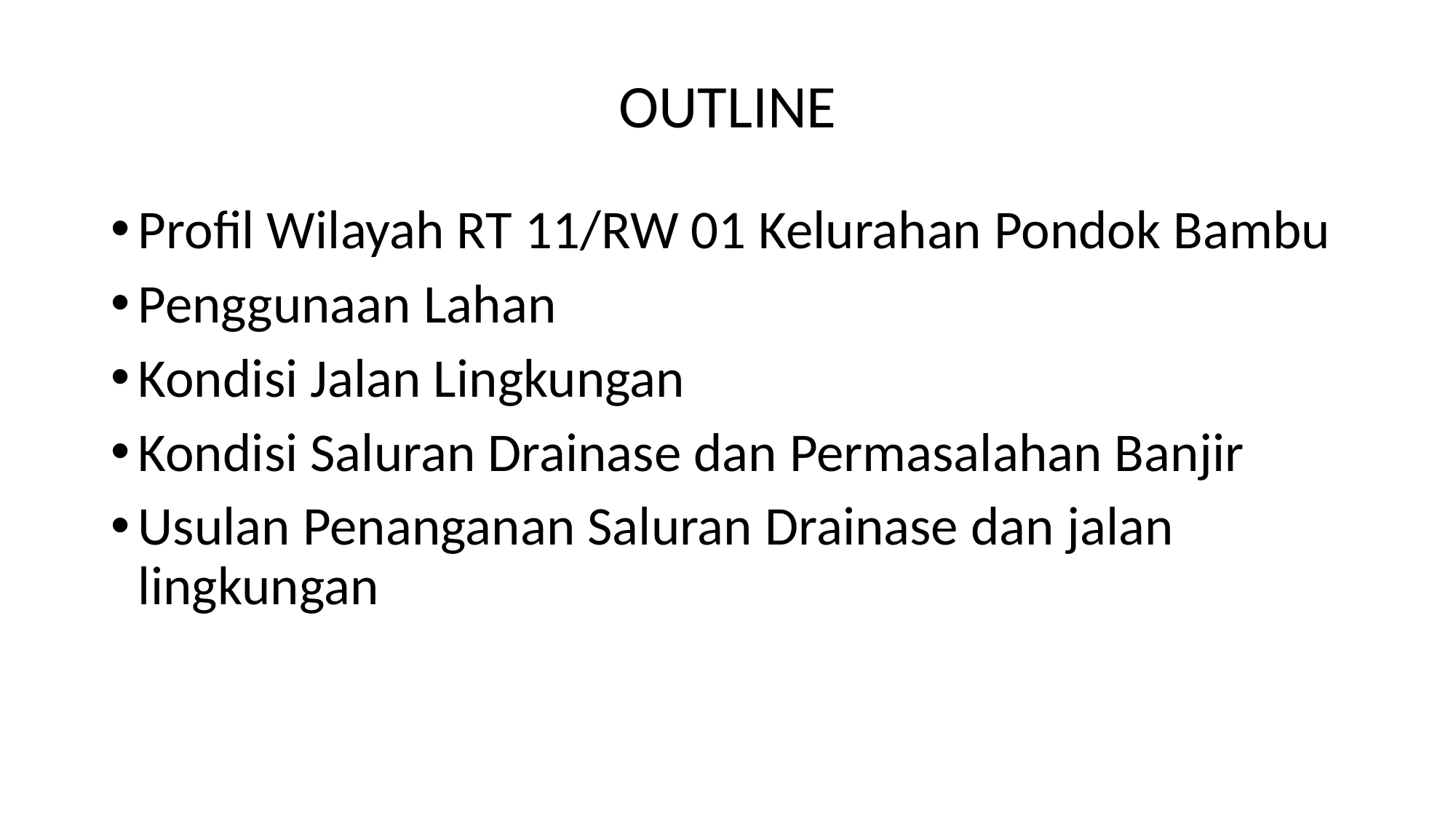

# OUTLINE
Profil Wilayah RT 11/RW 01 Kelurahan Pondok Bambu
Penggunaan Lahan
Kondisi Jalan Lingkungan
Kondisi Saluran Drainase dan Permasalahan Banjir
Usulan Penanganan Saluran Drainase dan jalan lingkungan